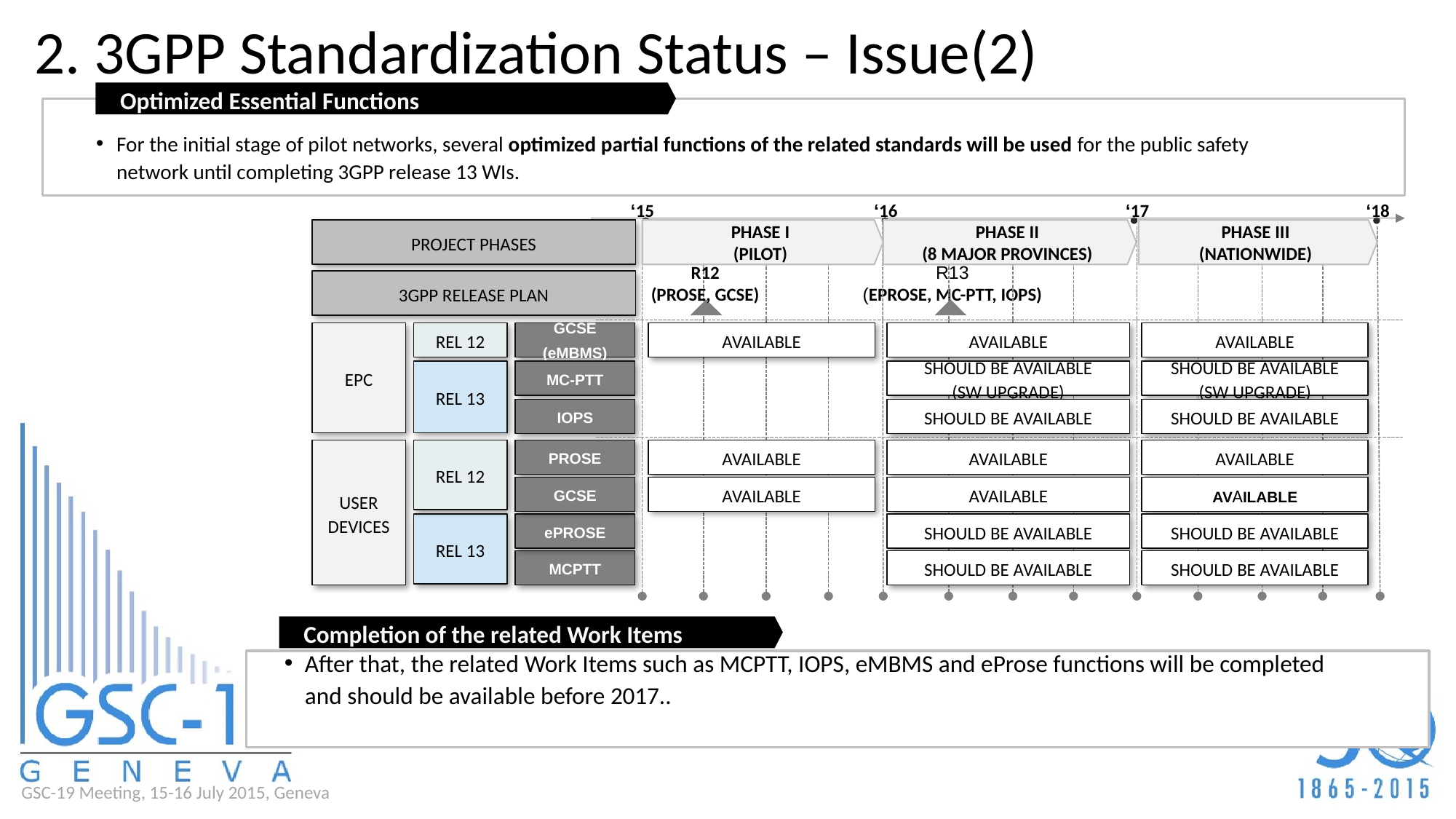

# 2. 3GPP Standardization Status – Issue(2)
Optimized Essential Functions

For the initial stage of pilot networks, several optimized partial functions of the related standards will be used for the public safety network until completing 3GPP release 13 WIs.
‘15
‘16
‘17
‘18

Project Phases
Phase I
(Pilot)
Phase II
(8 Major Provinces)
Phase III
(Nationwide)
R12
(ProSe, GCSE)

R13
(eProSe, MC-PTT, IOPS)

3GPP Release Plan
EPC
Rel 12
GCSE
(eMBMS)
Available
Available
Available
Rel 13
MC-PTT
Should be Available
(sw upgrade)
Should be Available
(SW upgrade)
IOPS
Should be Available
Should be Available
User
Devices
Rel 12
prose
Available
Available
Available
GCSE
Available
Available
Available
Rel 13
eprose
Should be Available
Should be Available
MCPTT
Should be Available
Should be Available
Completion of the related Work Items
After that, the related Work Items such as MCPTT, IOPS, eMBMS and eProse functions will be completed and should be available before 2017..